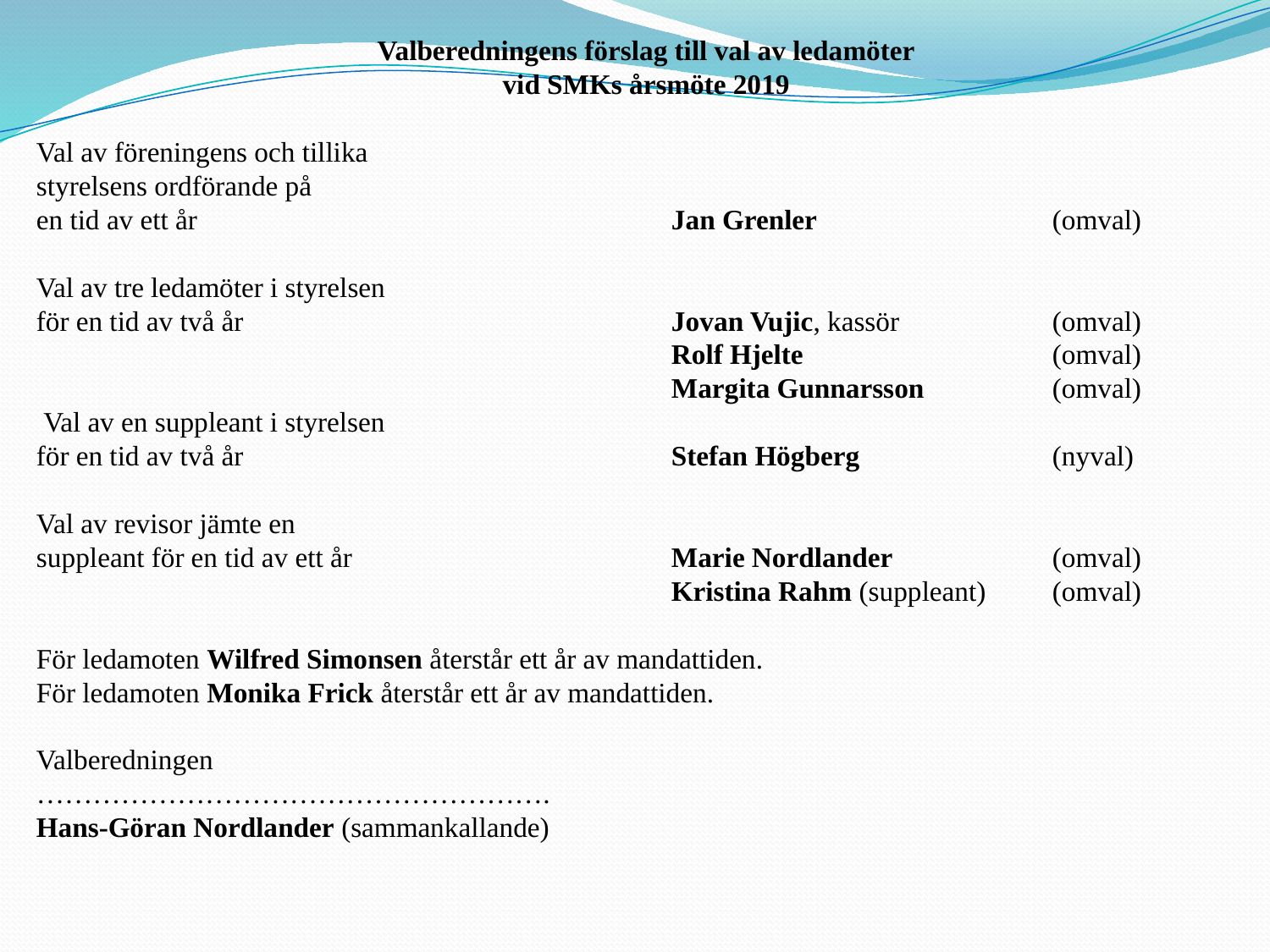

Valberedningens förslag till val av ledamöter
vid SMKs årsmöte 2019

Val av föreningens och tillika
styrelsens ordförande på
en tid av ett år				Jan Grenler 		(omval)

Val av tre ledamöter i styrelsen
för en tid av två år  				Jovan Vujic, kassör		(omval)
					Rolf Hjelte		(omval)
					Margita Gunnarsson		(omval)
 Val av en suppleant i styrelsen
för en tid av två år				Stefan Högberg		(nyval)
Val av revisor jämte en
suppleant för en tid av ett år			Marie Nordlander 		(omval)
					Kristina Rahm (suppleant)	(omval)

För ledamoten Wilfred Simonsen återstår ett år av mandattiden.
För ledamoten Monika Frick återstår ett år av mandattiden.

Valberedningen
……………………………………………….
Hans-Göran Nordlander (sammankallande)